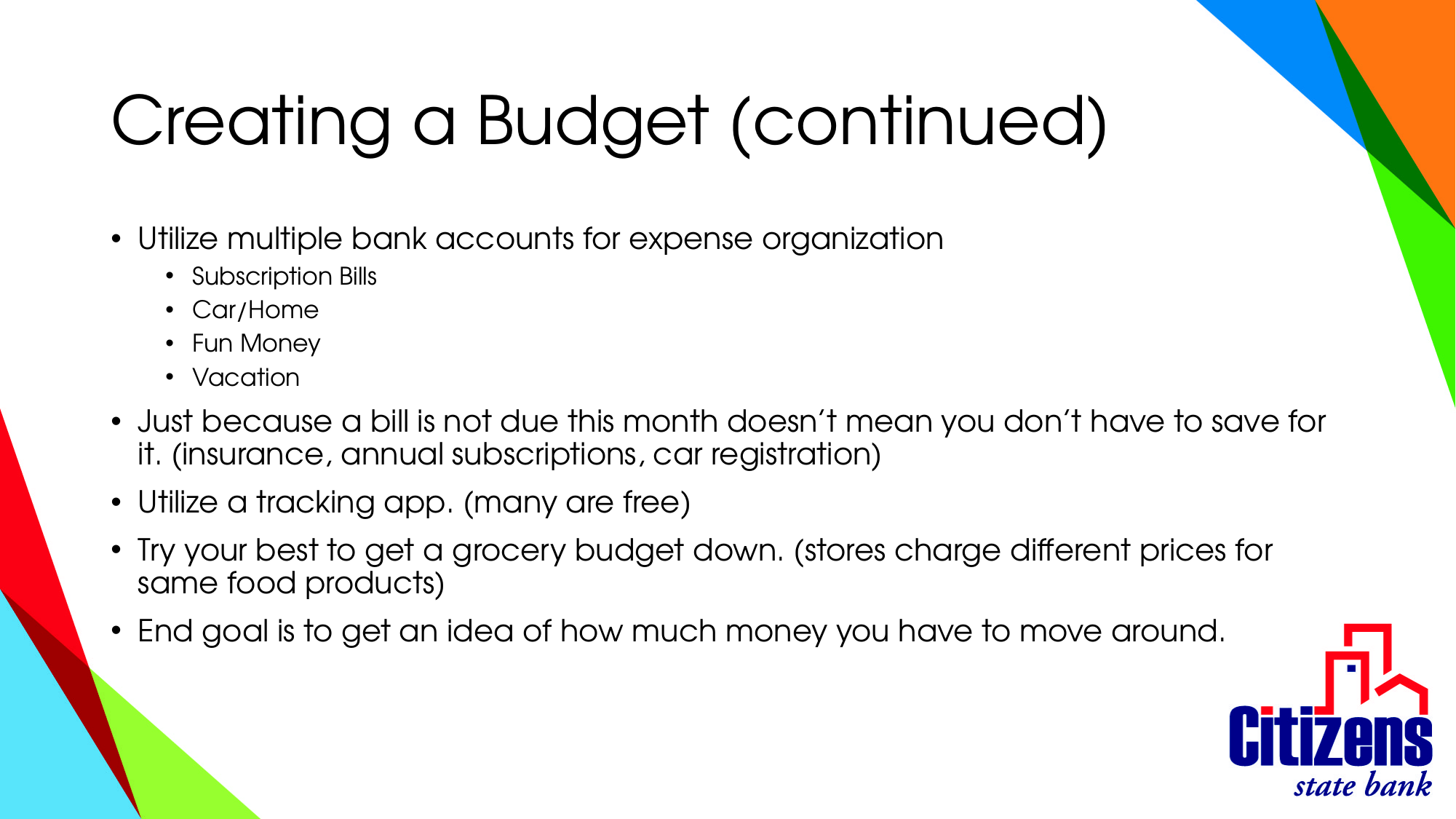

# Creating a Budget (continued)
Utilize multiple bank accounts for expense organization
Subscription Bills
Car/Home
Fun Money
Vacation
Just because a bill is not due this month doesn’t mean you don’t have to save for it. (insurance, annual subscriptions, car registration)
Utilize a tracking app. (many are free)
Try your best to get a grocery budget down. (stores charge different prices for same food products)
End goal is to get an idea of how much money you have to move around.